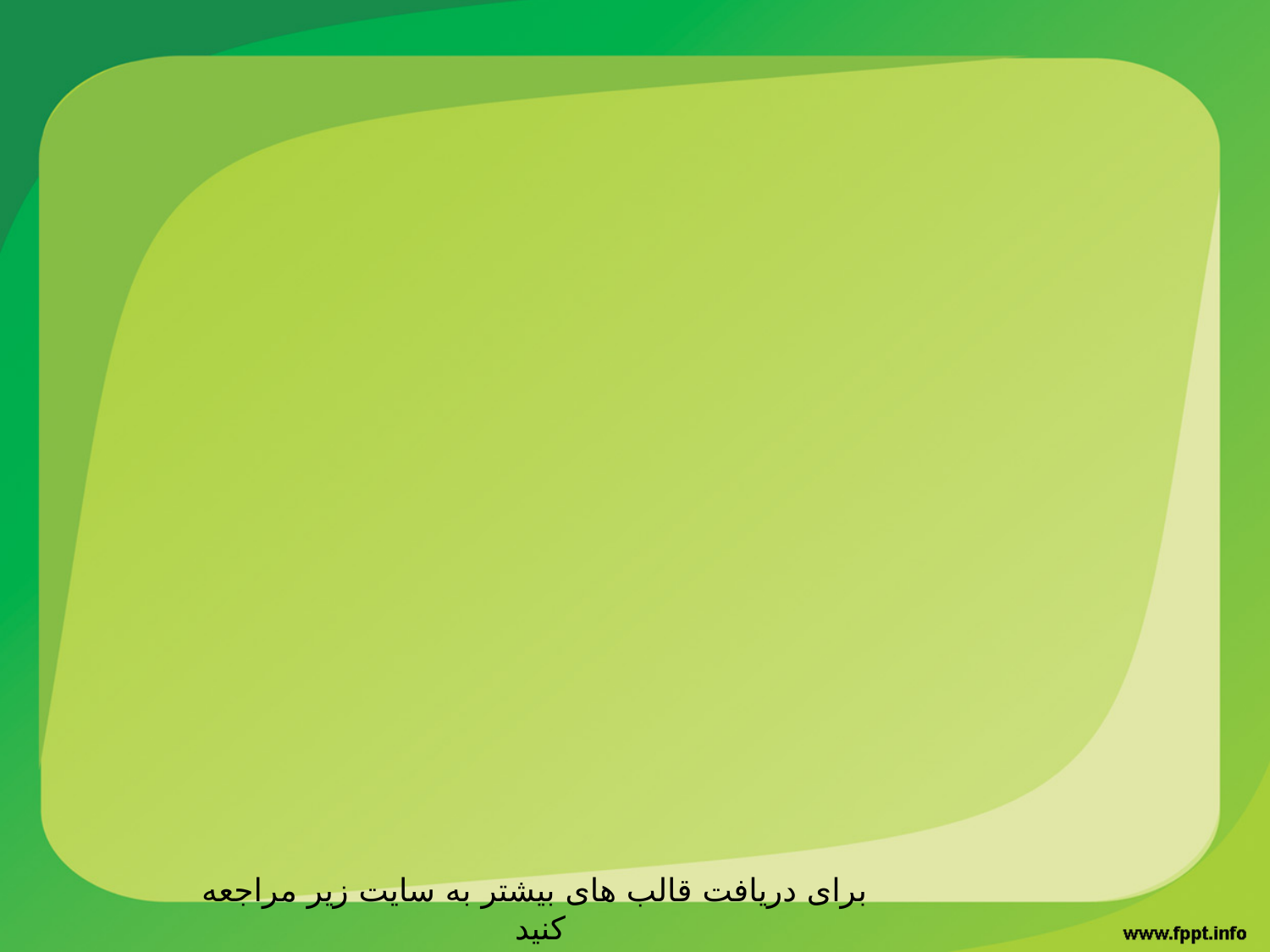

برای دریافت قالب های بیشتر به سایت زیر مراجعه کنید
www.Kharazmi-Statistics.ir